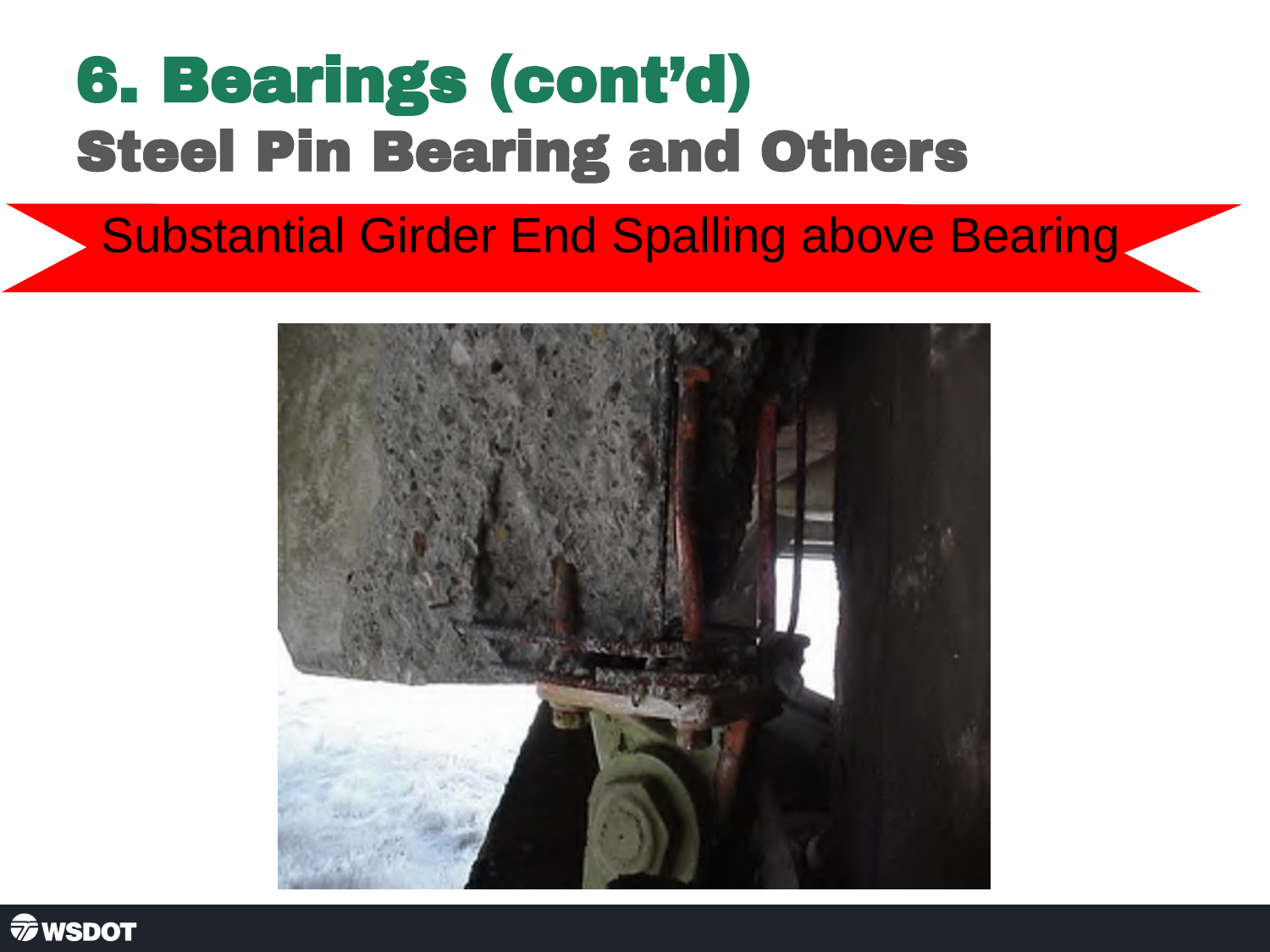

6. Bearings (cont’d)
Steel Pin Bearing and Others

Substantial Girder End Spalling above Bearing